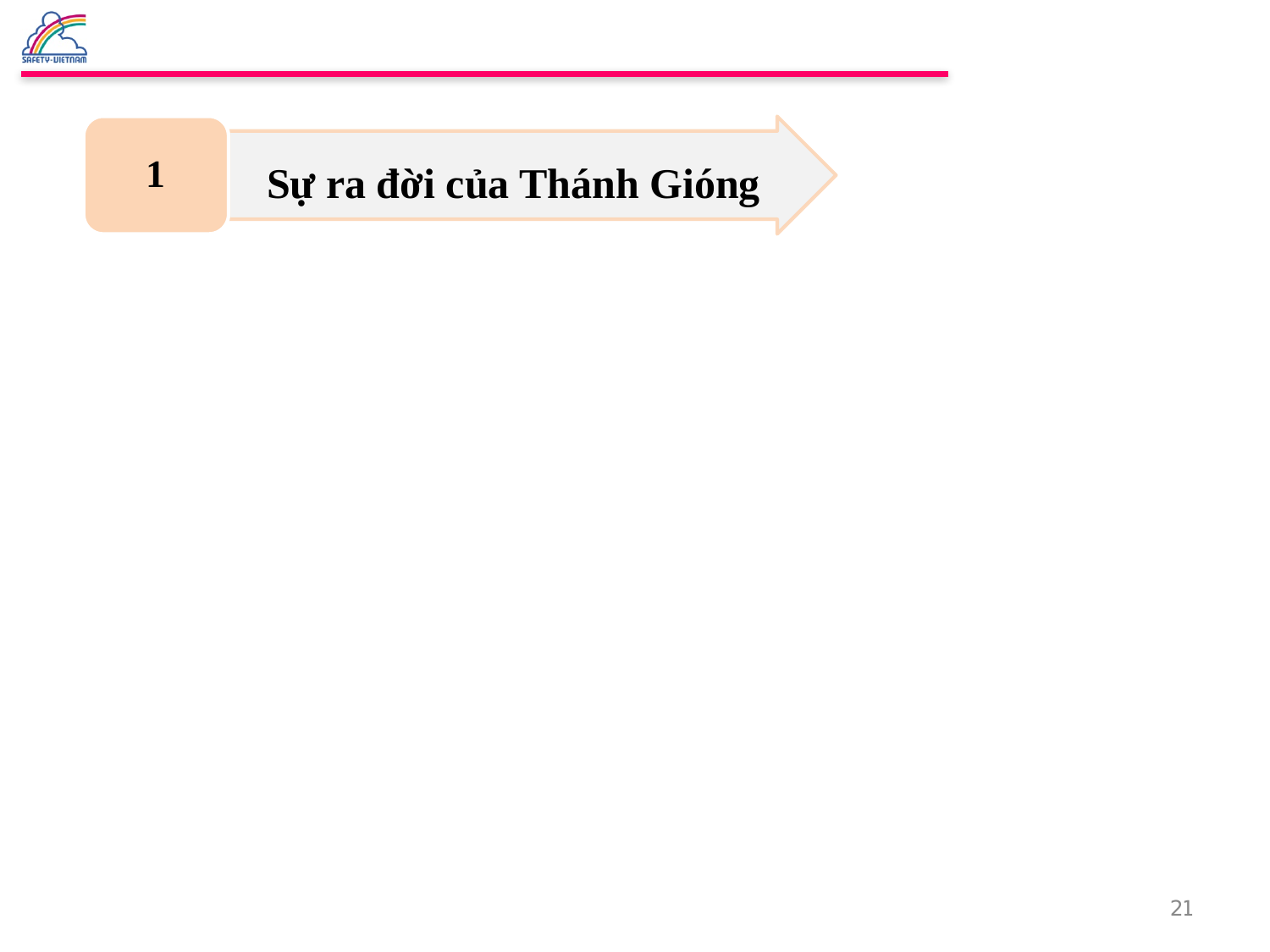

1

Sự ra đời của Thánh Gióng
21